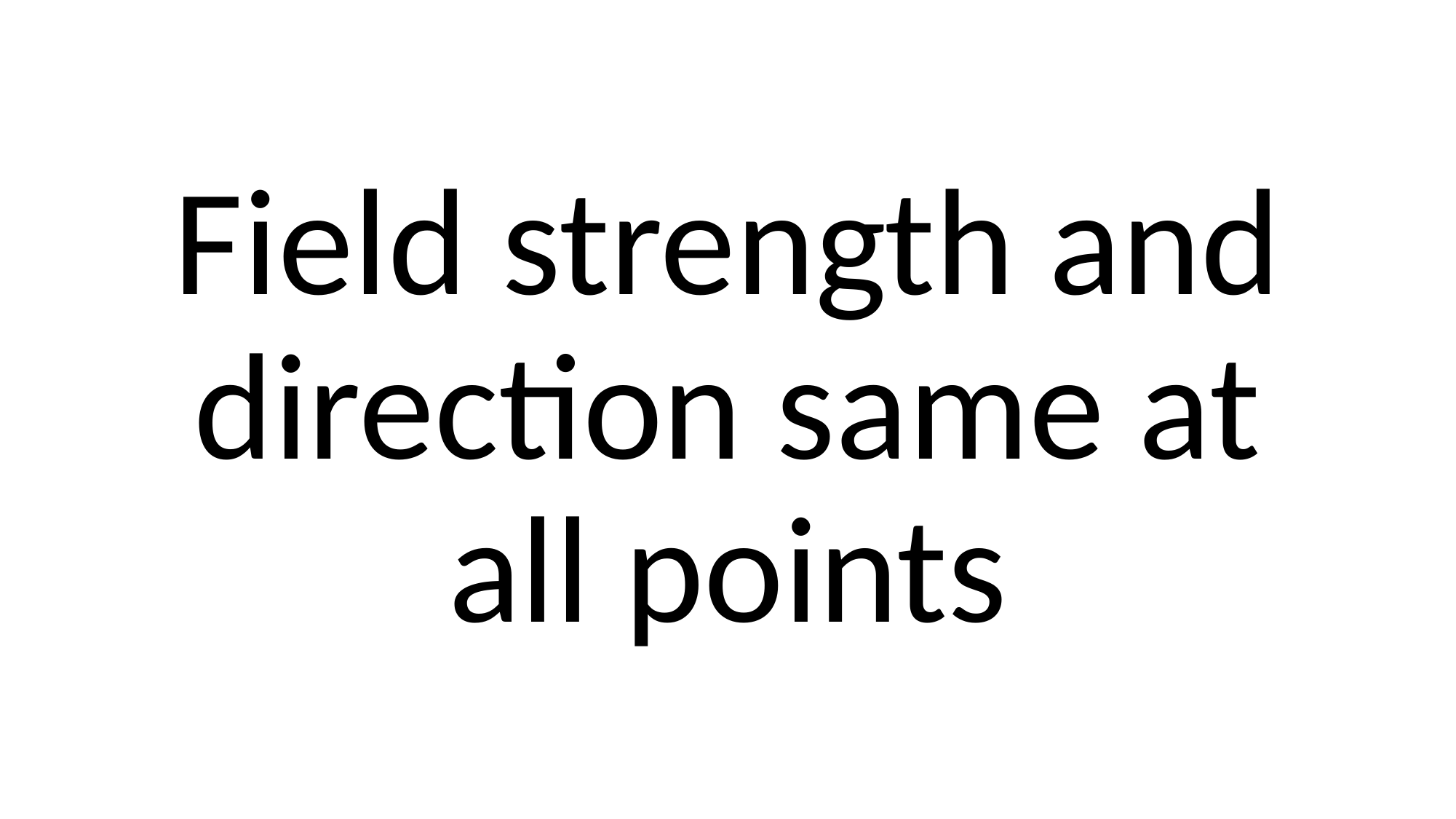

# Field strength and direction same at all points